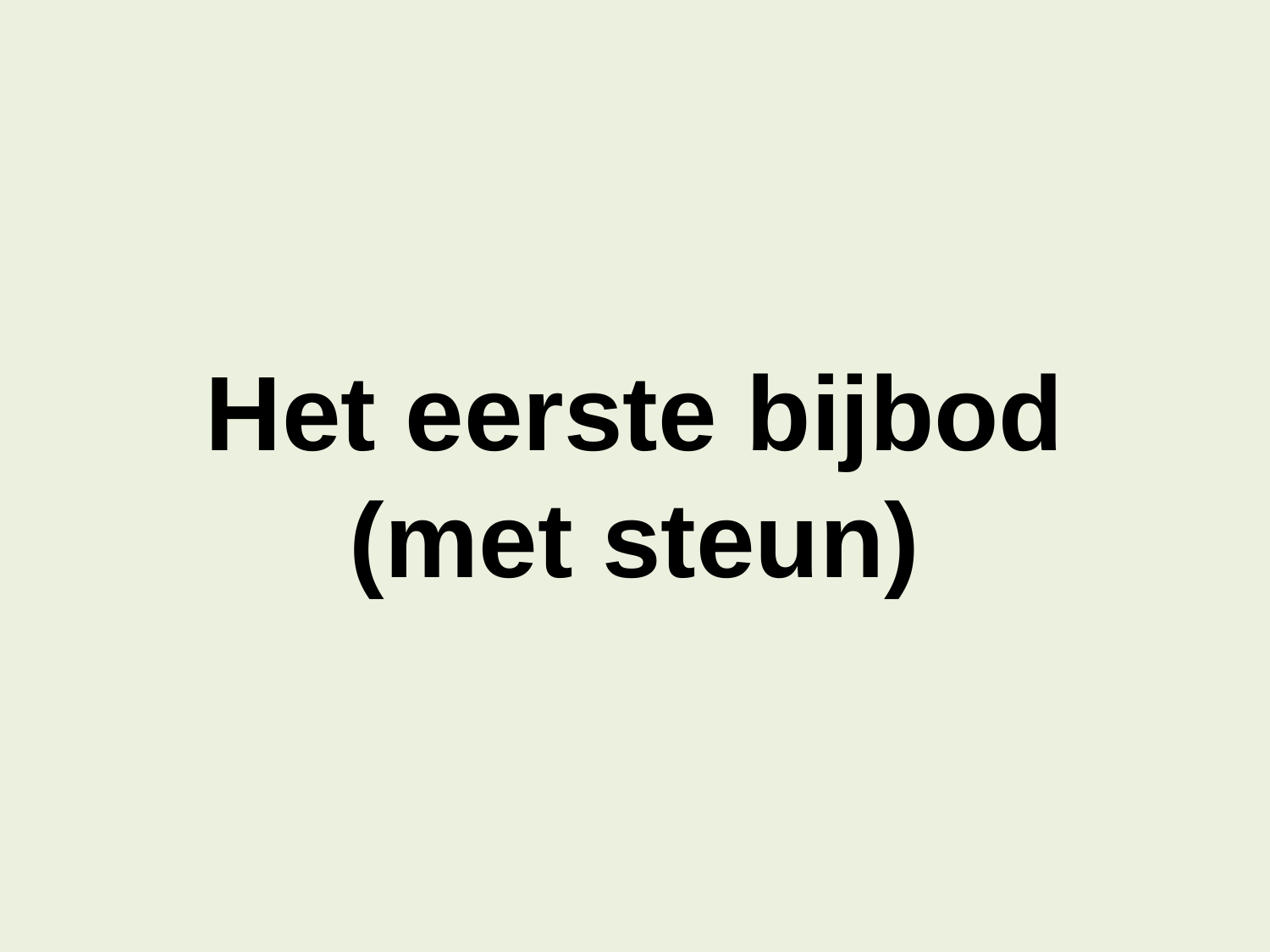

Het eerste bijbod
(met steun)

#

Contract 1, hoofdstuk 8
25